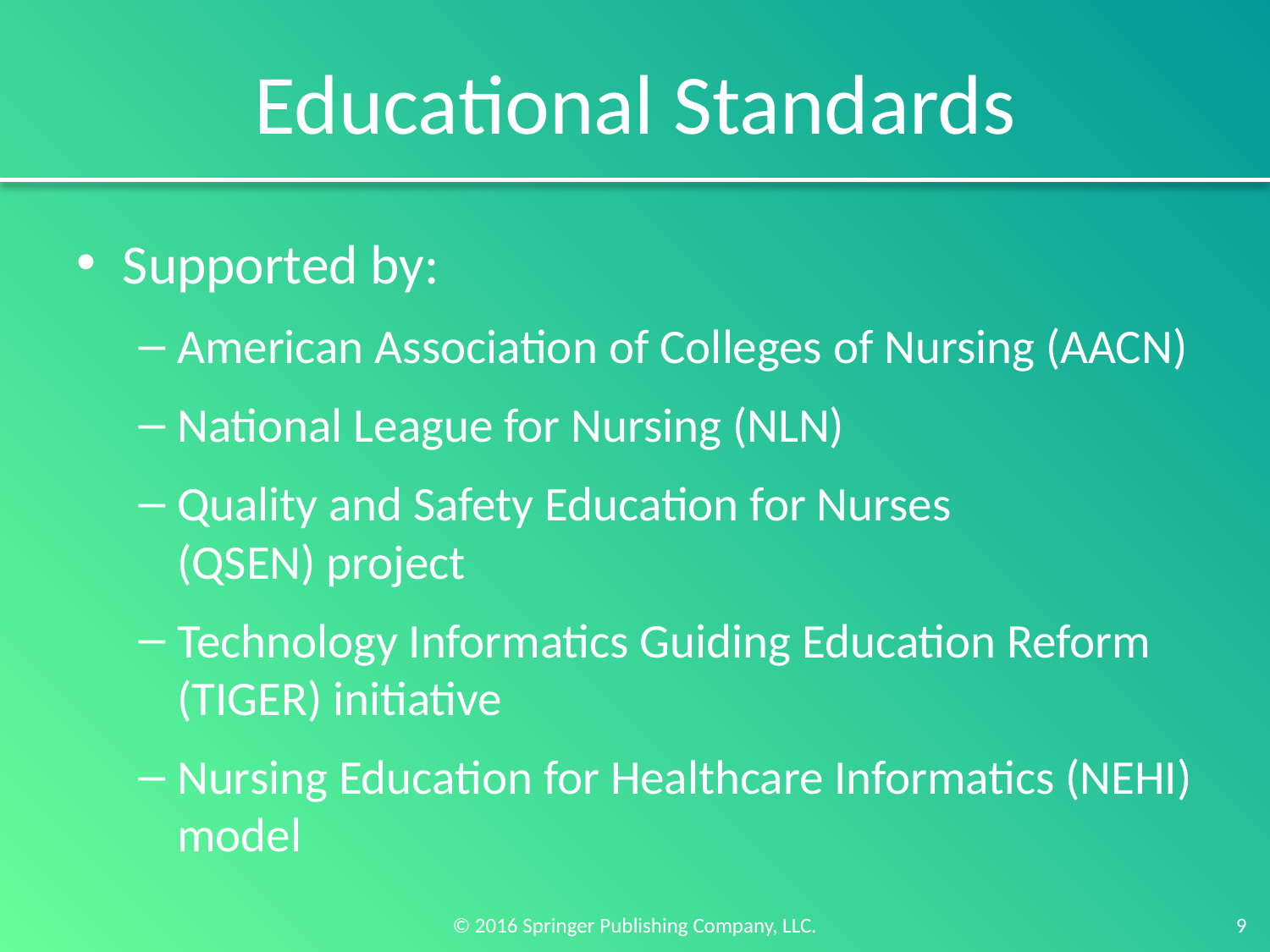

# Educational Standards
Supported by:
American Association of Colleges of Nursing (AACN)
National League for Nursing (NLN)
Quality and Safety Education for Nurses
(QSEN) project
Technology Informatics Guiding Education Reform (TIGER) initiative
Nursing Education for Healthcare Informatics (NEHI) model
9